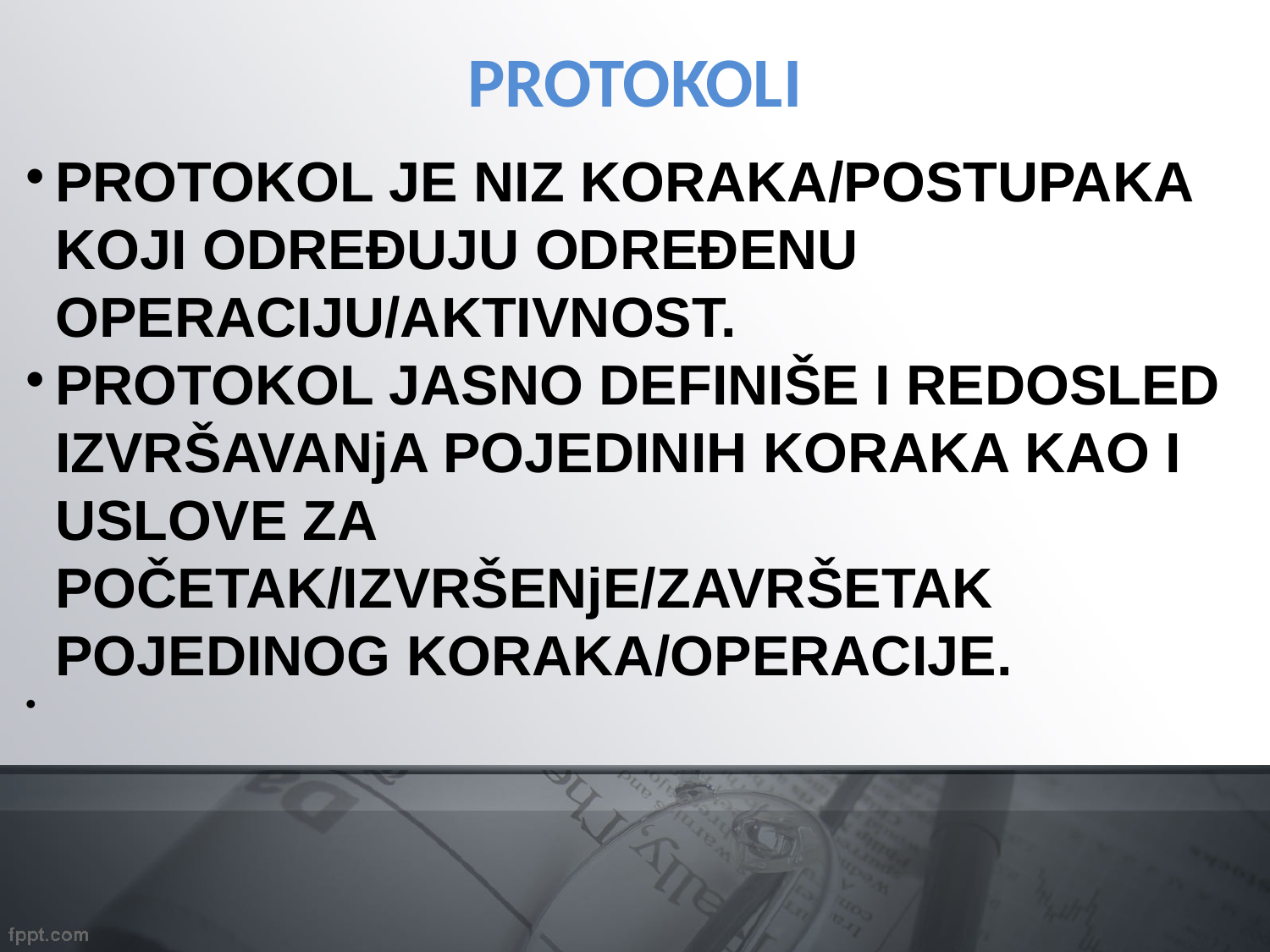

PROTOKOLI
PROTOKOL JE NIZ KORAKA/POSTUPAKA KOJI ODREĐUJU ODREĐENU OPERACIJU/AKTIVNOST.
PROTOKOL JASNO DEFINIŠE I REDOSLED IZVRŠAVANjA POJEDINIH KORAKA KAO I USLOVE ZA POČETAK/IZVRŠENjE/ZAVRŠETAK POJEDINOG KORAKA/OPERACIJE.